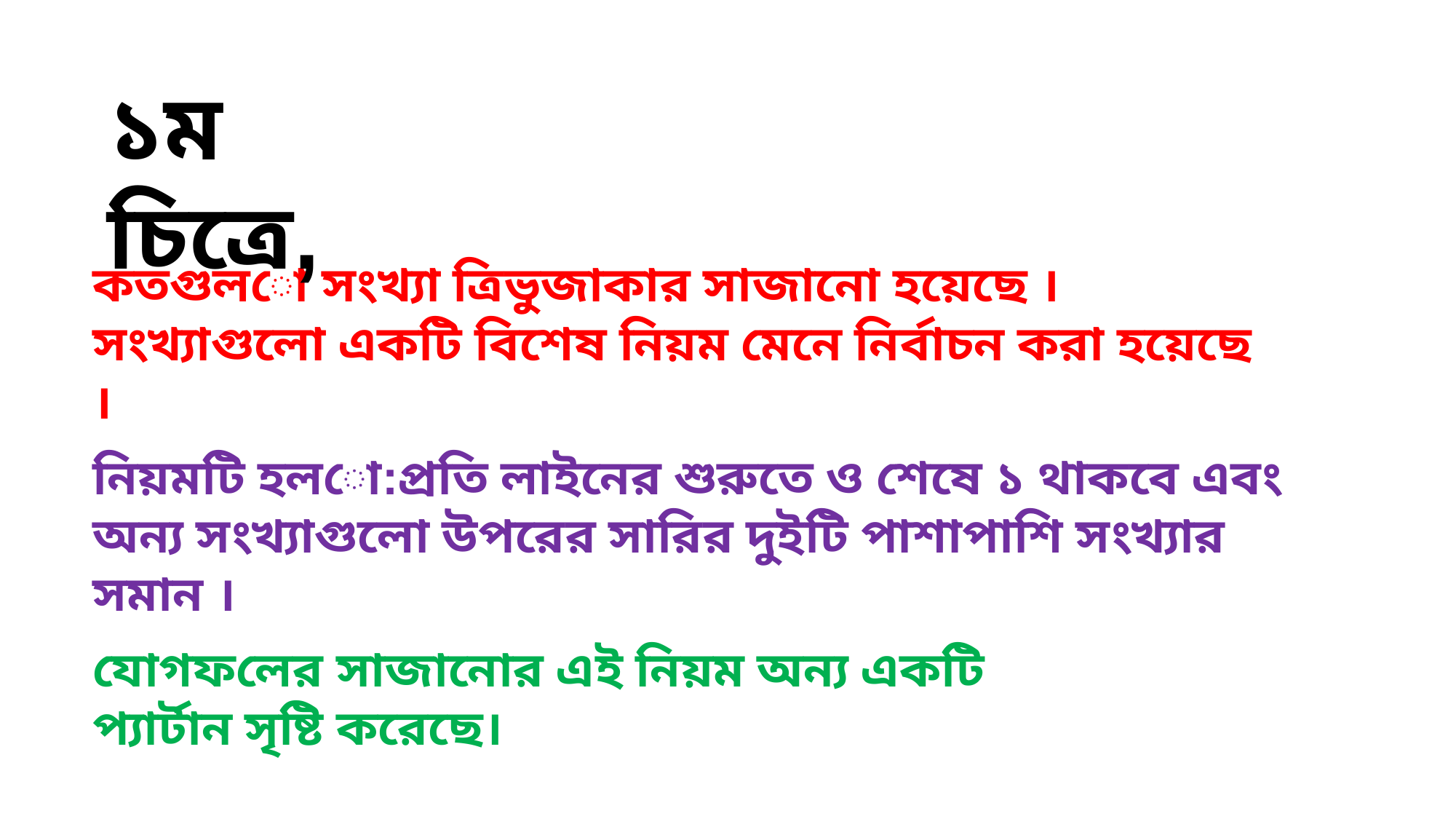

১ম চিত্রে,
কতগুলো সংখ্যা ত্রিভুজাকার সাজানো হয়েছে ।সংখ্যাগুলো একটি বিশেষ নিয়ম মেনে নির্বাচন করা হয়েছে ।
নিয়মটি হলো:প্রতি লাইনের শুরুতে ও শেষে ১ থাকবে এবং অন্য সংখ্যাগুলো উপরের সারির দুইটি পাশাপাশি সংখ্যার সমান ।
যোগফলের সাজানোর এই নিয়ম অন্য একটি প্যার্টান সৃষ্টি করেছে।